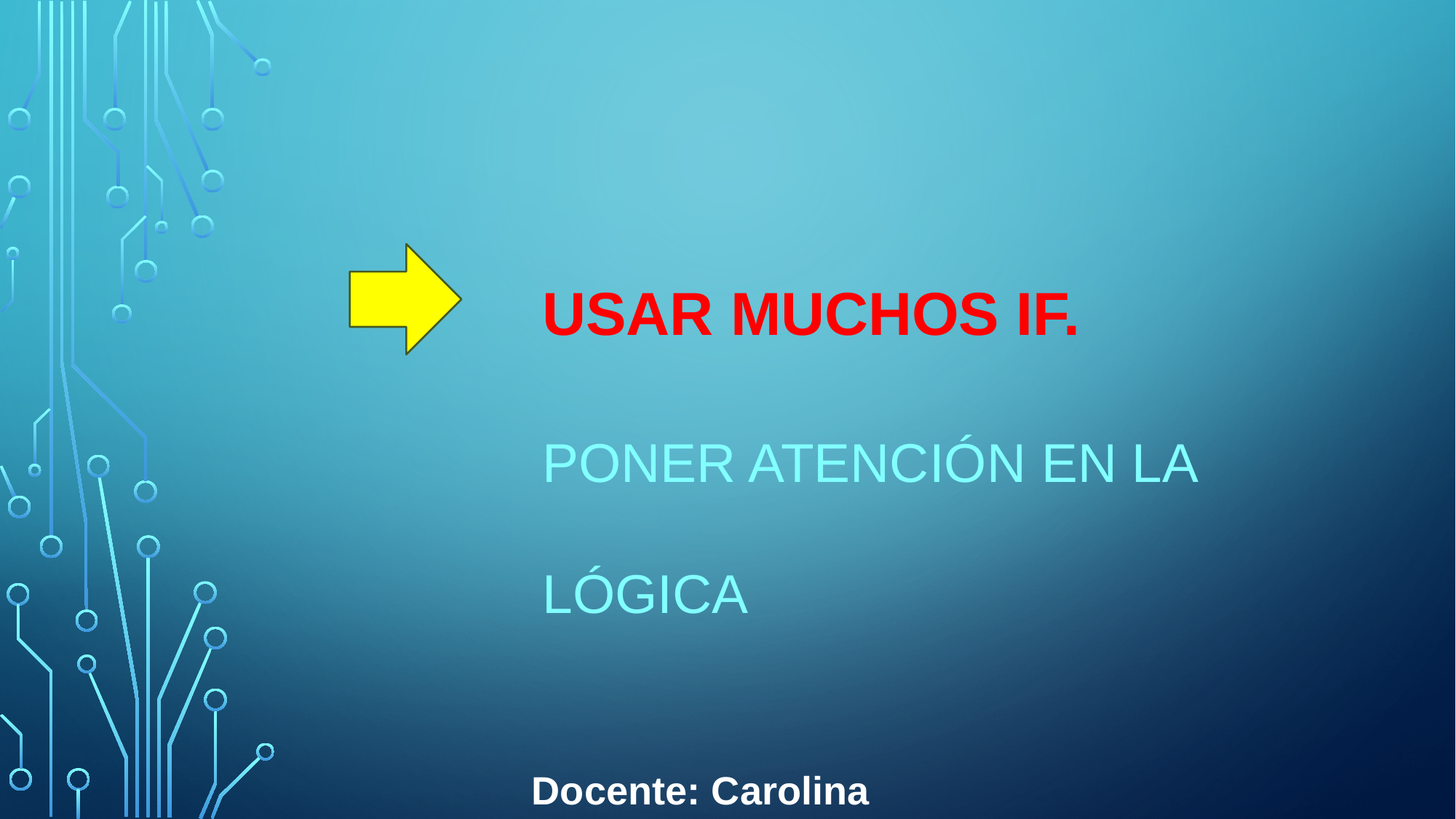

Usar muchos if.
Poner atención en la lógica

Docente: Carolina Archuby